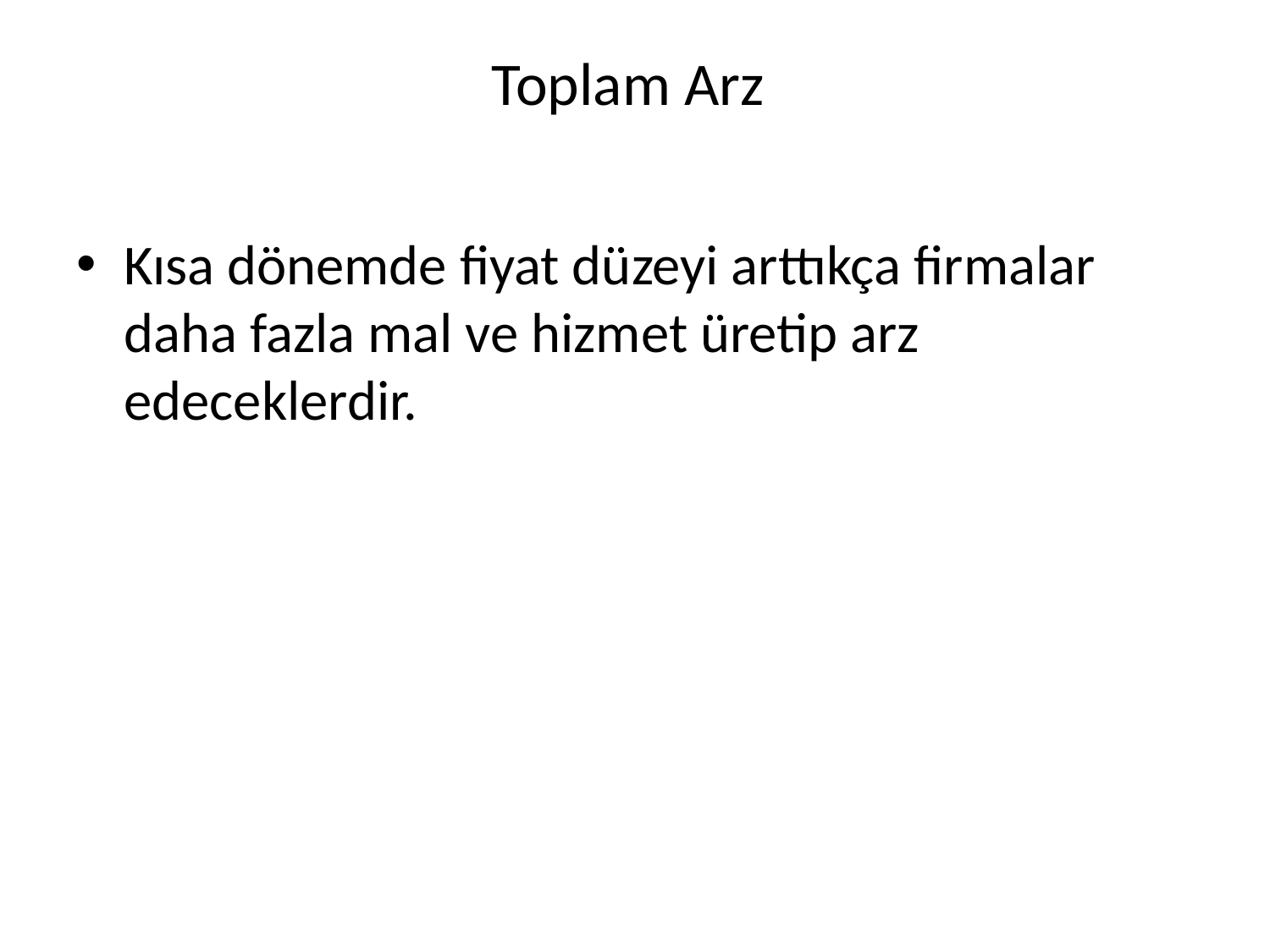

# Toplam Arz
Kısa dönemde fiyat düzeyi arttıkça firmalar daha fazla mal ve hizmet üretip arz edeceklerdir.